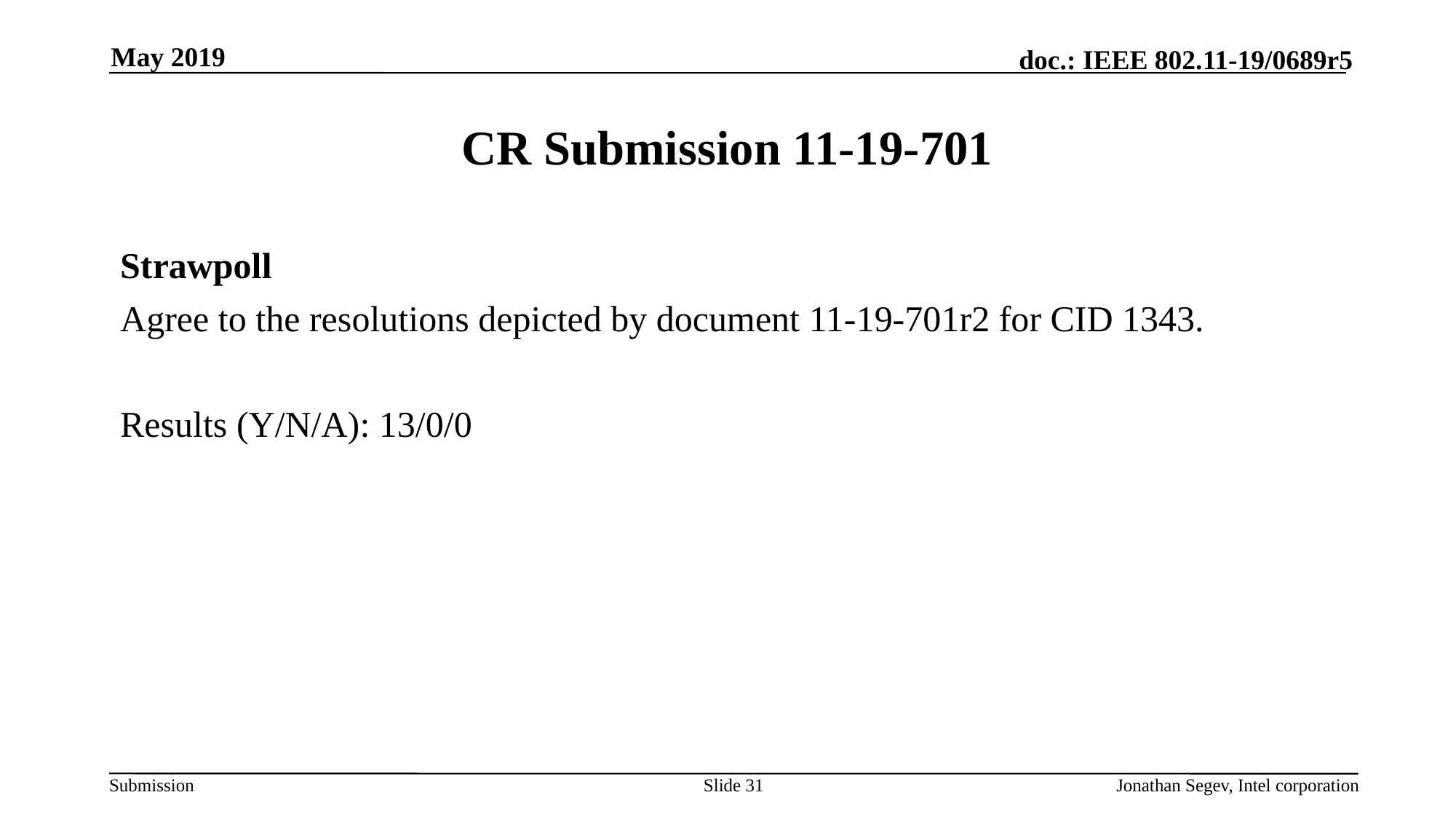

May 2019
# CR Submission 11-19-701
Strawpoll
Agree to the resolutions depicted by document 11-19-701r2 for CID 1343.

Results (Y/N/A): 13/0/0
Slide 31
Jonathan Segev, Intel corporation